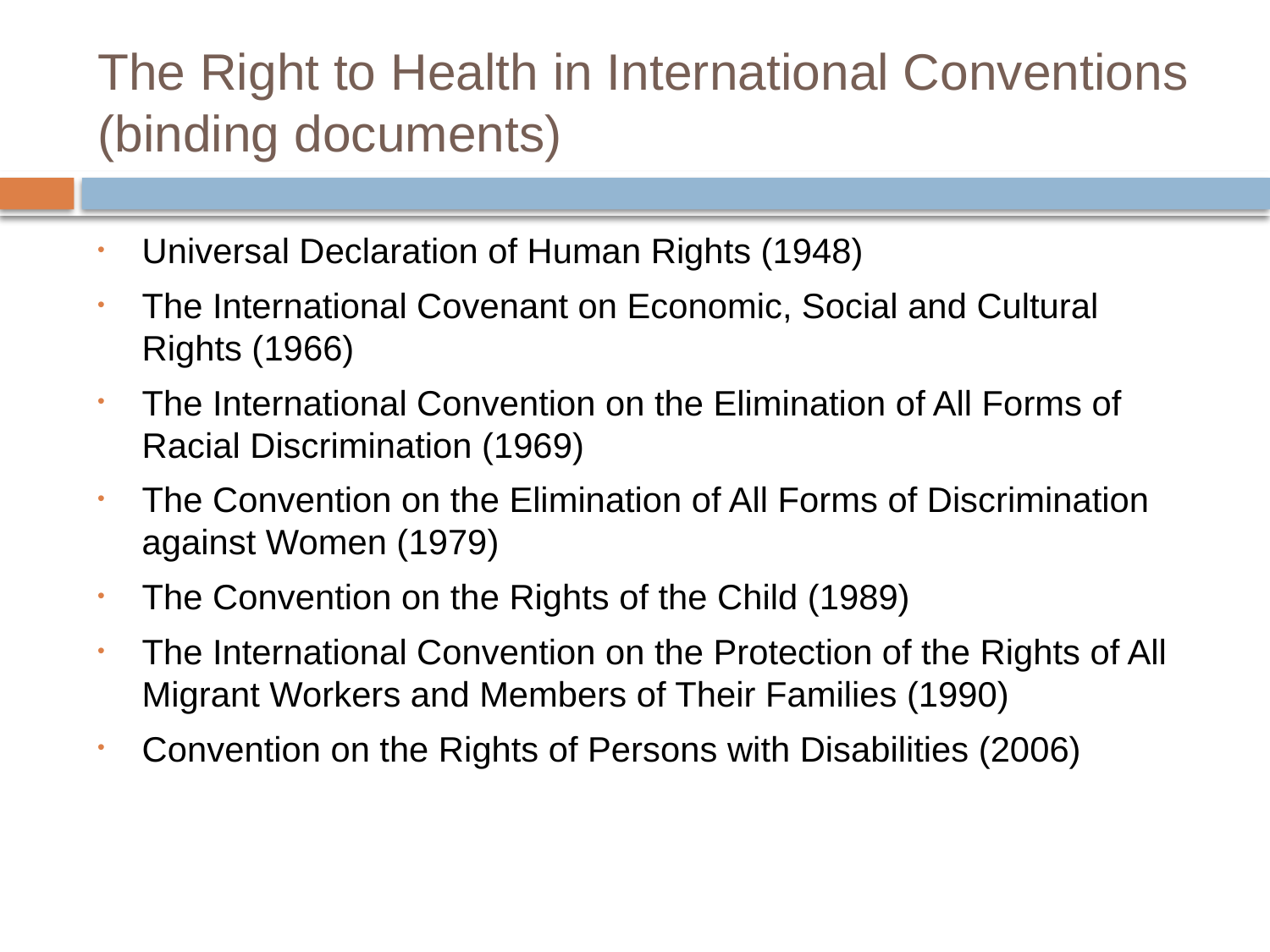

# The Right to Health in International Conventions (binding documents)
Universal Declaration of Human Rights (1948)
The International Covenant on Economic, Social and Cultural Rights (1966)
The International Convention on the Elimination of All Forms of Racial Discrimination (1969)
The Convention on the Elimination of All Forms of Discrimination against Women (1979)
The Convention on the Rights of the Child (1989)
The International Convention on the Protection of the Rights of All Migrant Workers and Members of Their Families (1990)
Convention on the Rights of Persons with Disabilities (2006)